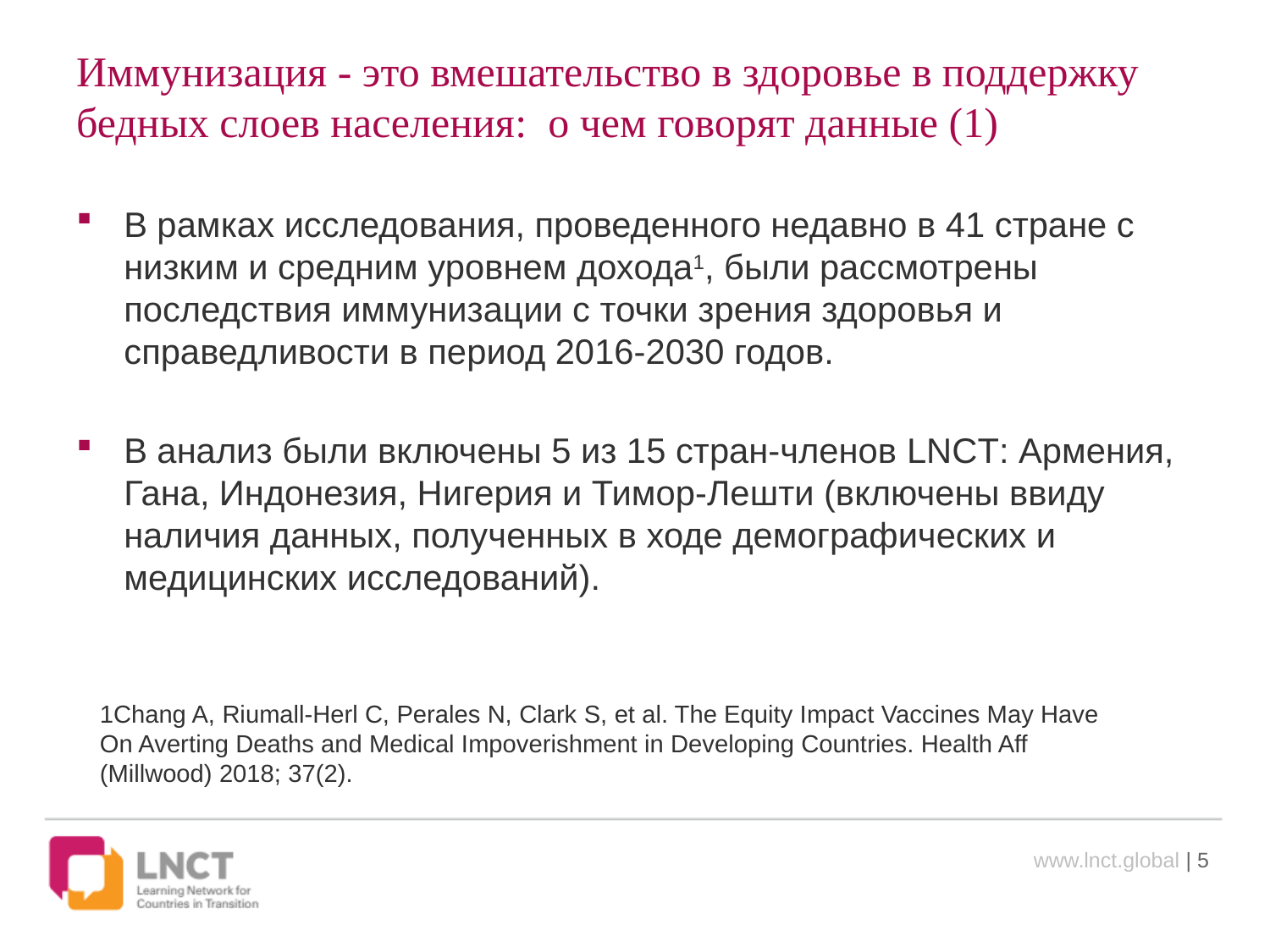

# Иммунизация - это вмешательство в здоровье в поддержку бедных слоев населения:  о чем говорят данные (1)
В рамках исследования, проведенного недавно в 41 стране с низким и средним уровнем дохода1, были рассмотрены последствия иммунизации с точки зрения здоровья и справедливости в период 2016-2030 годов.

В анализ были включены 5 из 15 стран-членов LNCT: Армения, Гана, Индонезия, Нигерия и Тимор-Лешти (включены ввиду наличия данных, полученных в ходе демографических и медицинских исследований).

1Chang A, Riumall-Herl C, Perales N, Clark S, et al. The Equity Impact Vaccines May Have On Averting Deaths and Medical Impoverishment in Developing Countries. Health Aff (Millwood) 2018; 37(2).
www.lnct.global | 5